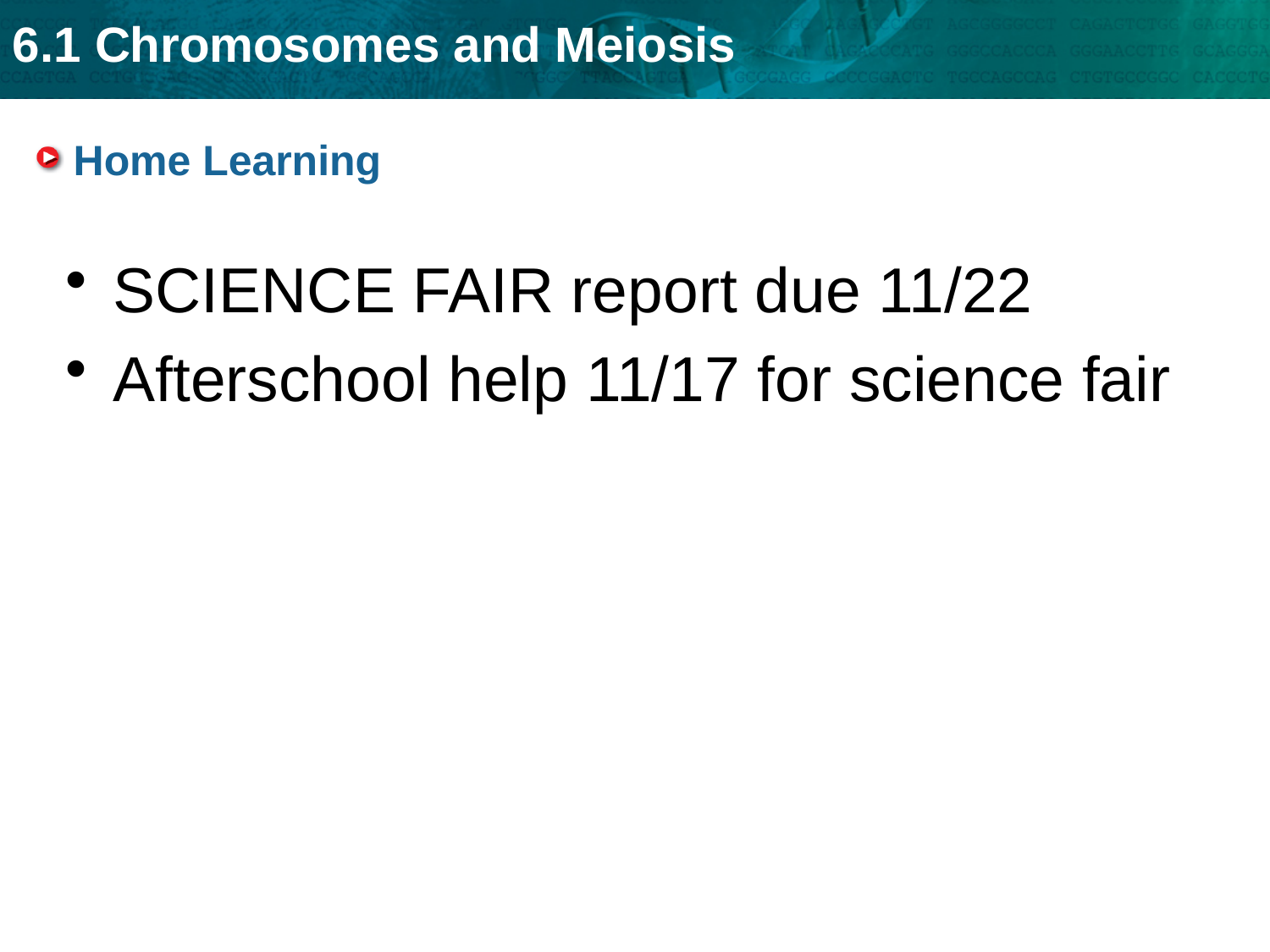

# Home Learning
SCIENCE FAIR report due 11/22
Afterschool help 11/17 for science fair